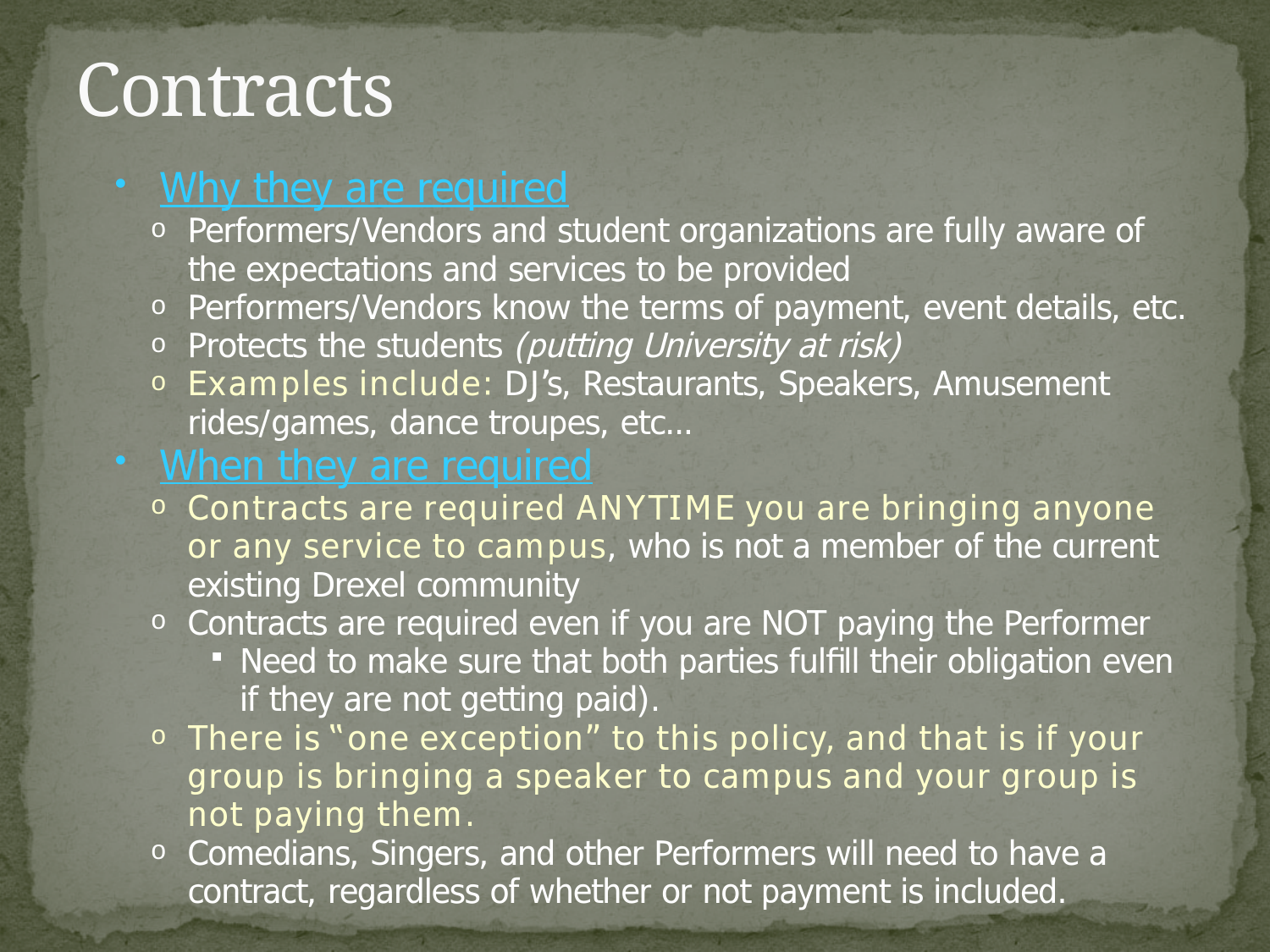

# Contracts
Why they are required
Performers/Vendors and student organizations are fully aware of the expectations and services to be provided
Performers/Vendors know the terms of payment, event details, etc.
Protects the students (putting University at risk)
Examples include: DJ’s, Restaurants, Speakers, Amusement rides/games, dance troupes, etc…
When they are required
Contracts are required ANYTIME you are bringing anyone or any service to campus, who is not a member of the current existing Drexel community
Contracts are required even if you are NOT paying the Performer
Need to make sure that both parties fulfill their obligation even if they are not getting paid).
There is “one exception” to this policy, and that is if your group is bringing a speaker to campus and your group is not paying them.
Comedians, Singers, and other Performers will need to have a contract, regardless of whether or not payment is included.